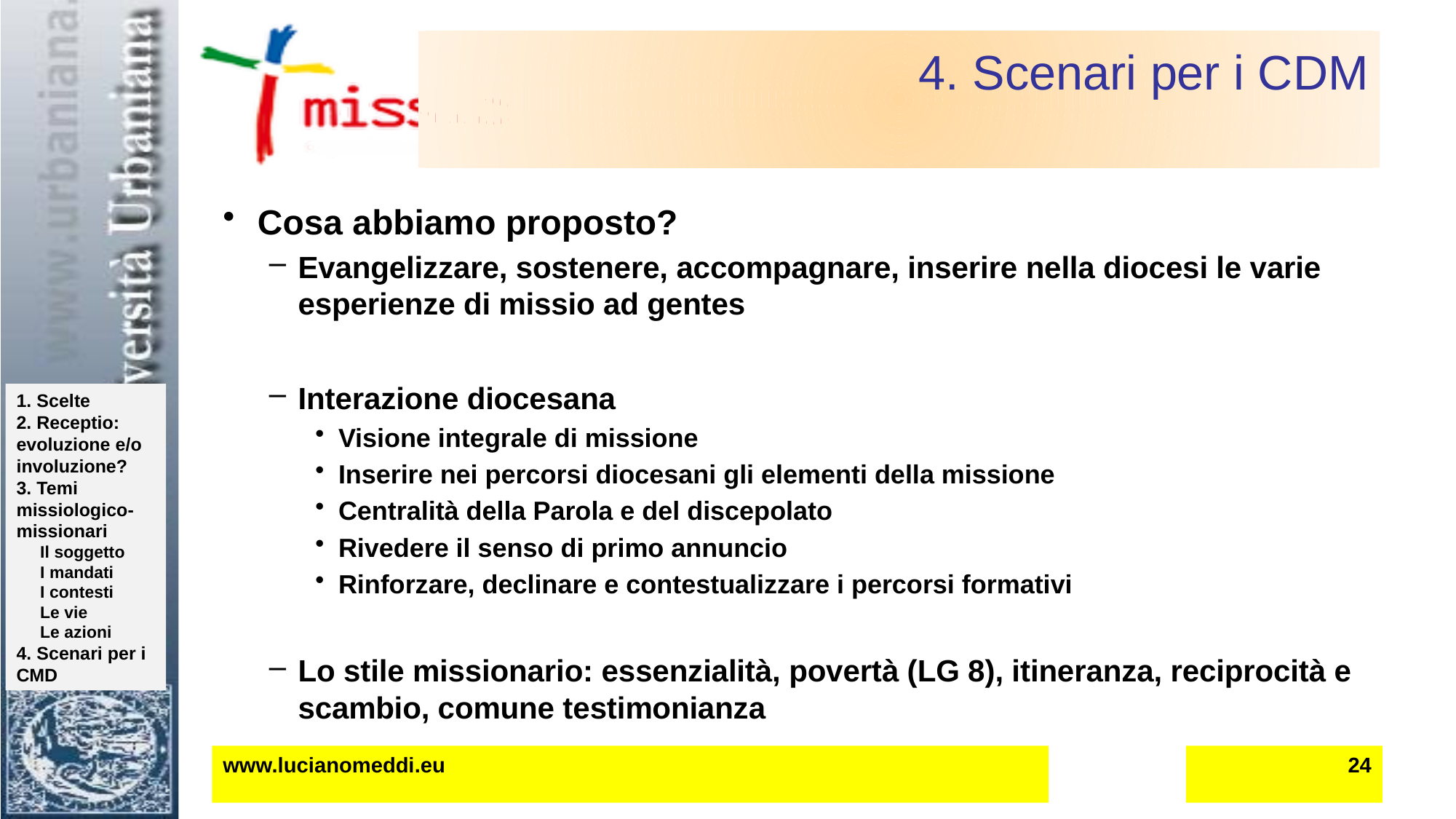

# 4. Scenari per i CDM
Cosa abbiamo proposto?
Evangelizzare, sostenere, accompagnare, inserire nella diocesi le varie esperienze di missio ad gentes

Interazione diocesana
Visione integrale di missione
Inserire nei percorsi diocesani gli elementi della missione
Centralità della Parola e del discepolato
Rivedere il senso di primo annuncio
Rinforzare, declinare e contestualizzare i percorsi formativi

Lo stile missionario: essenzialità, povertà (LG 8), itineranza, reciprocità e scambio, comune testimonianza

www.lucianomeddi.eu
24